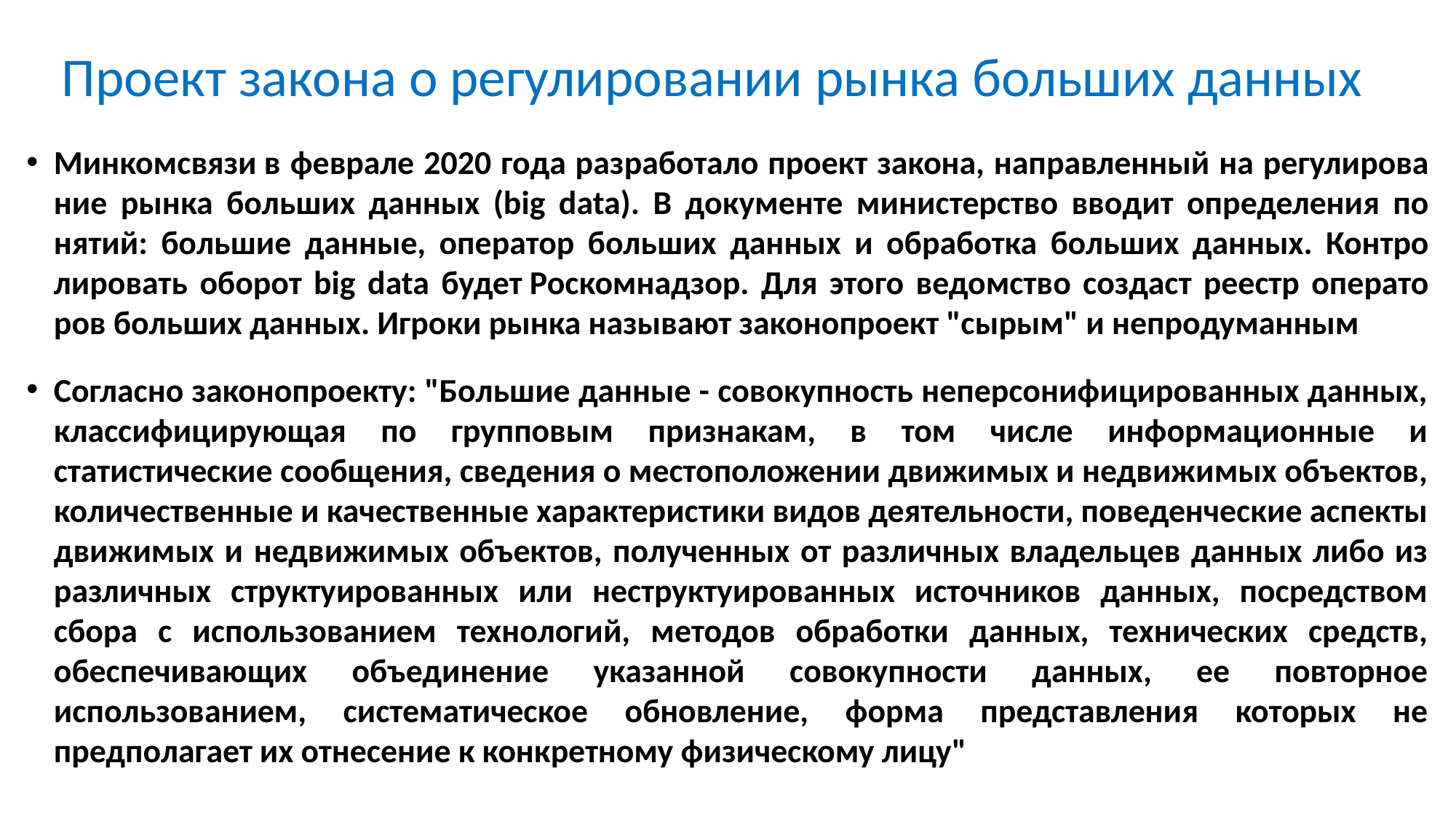

# Проект закона о регулировании рынка больших данных
Мин­ком­свя­зи в феврале 2020 года раз­ра­бота­ло про­ект за­кона, нап­равлен­ный на ре­гули­рова­ние рын­ка боль­ших дан­ных (big data). В до­кумен­те ми­нис­терс­тво вво­дит оп­ре­деле­ния по­нятий: боль­шие дан­ные, опе­ратор боль­ших дан­ных и об­ра­бот­ка боль­ших дан­ных. Кон­тро­лиро­вать обо­рот big data бу­дет Рос­комнад­зор. Для это­го ве­домс­тво соз­даст ре­естр опе­рато­ров боль­ших дан­ных. Иг­ро­ки рын­ка на­зыва­ют за­коноп­ро­ект "сы­рым" и неп­ро­думан­ным
Согласно законопроекту: "Большие данные - совокупность неперсонифицированных данных, классифицирующая по групповым признакам, в том числе информационные и статистические сообщения, сведения о местоположении движимых и недвижимых объектов, количественные и качественные характеристики видов деятельности, поведенческие аспекты движимых и недвижимых объектов, полученных от различных владельцев данных либо из различных структуированных или неструктуированных источников данных, посредством сбора с использованием технологий, методов обработки данных, технических средств, обеспечивающих объединение указанной совокупности данных, ее повторное использованием, систематическое обновление, форма представления которых не предполагает их отнесение к конкретному физическому лицу"